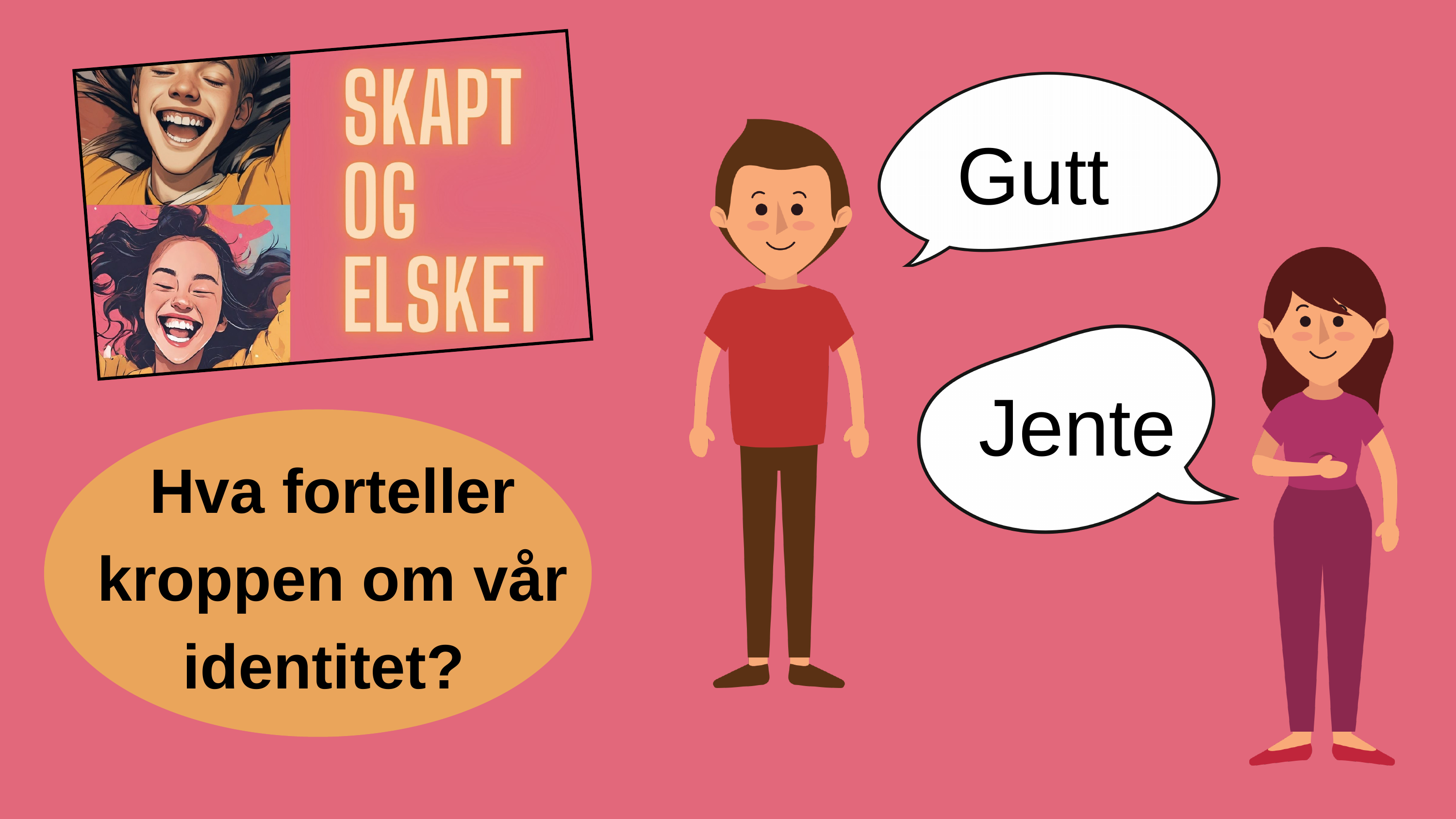

Gutt

Jente

Hva forteller kroppen om vår identitet?